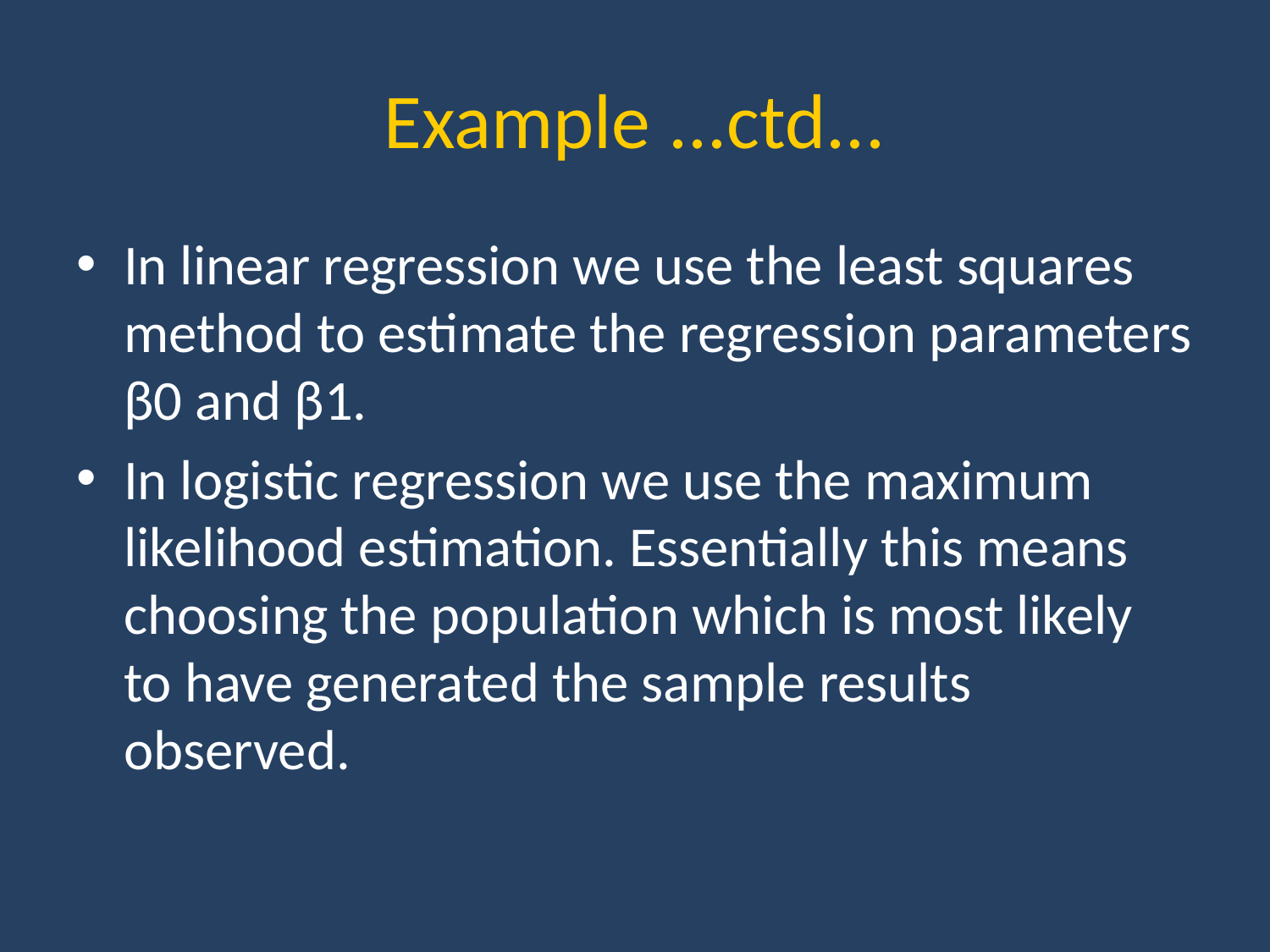

# Example ...ctd...
In linear regression we use the least squares method to estimate the regression parameters β0 and β1.
In logistic regression we use the maximum likelihood estimation. Essentially this means choosing the population which is most likely to have generated the sample results observed.